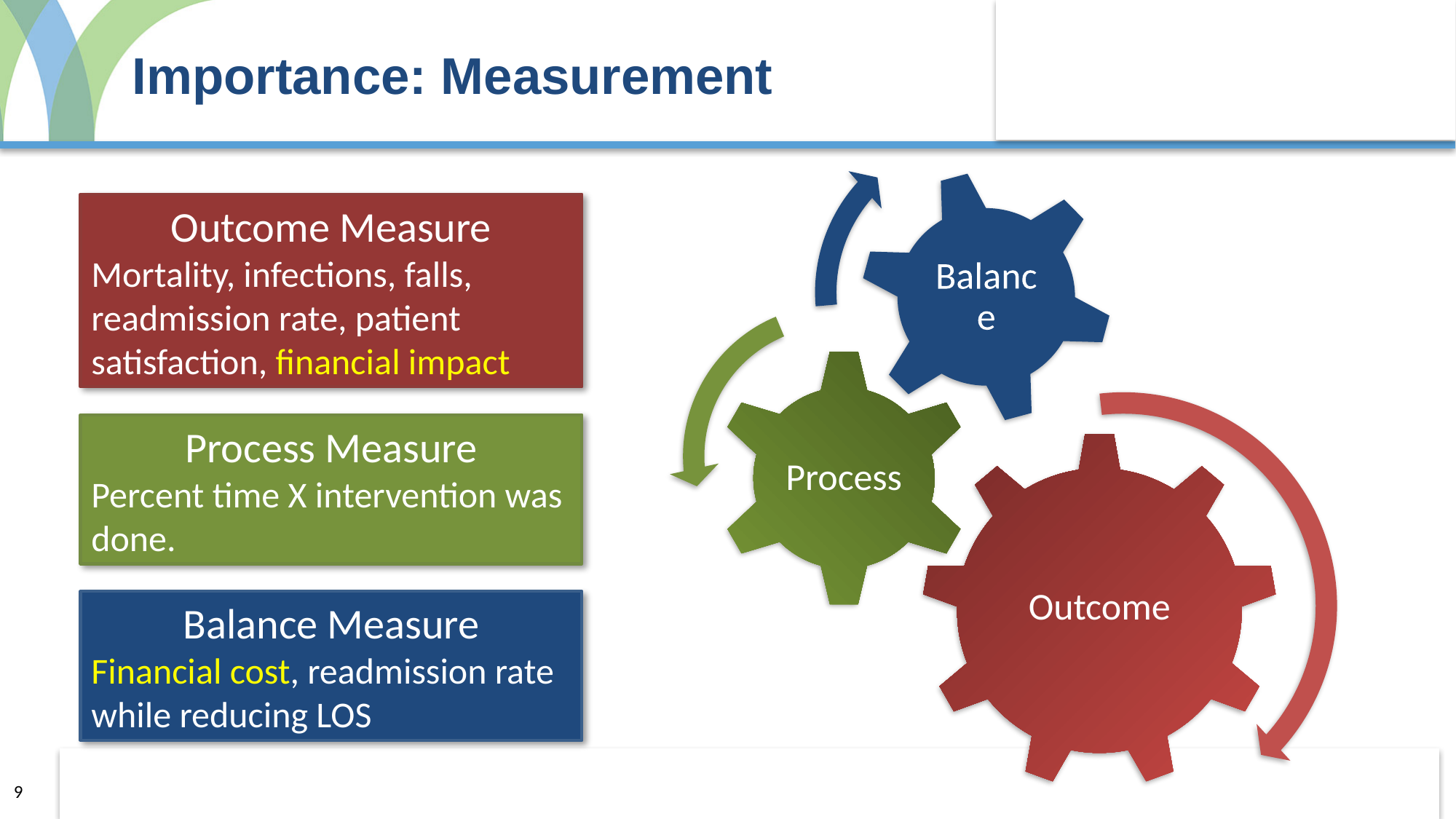

.

# Importance: Measurement
Outcome
Process
Balance
Outcome Measure
Mortality, infections, falls, readmission rate, patient satisfaction, financial impact
Process Measure
Percent time X intervention was done.
Balance Measure
Financial cost, readmission rate while reducing LOS